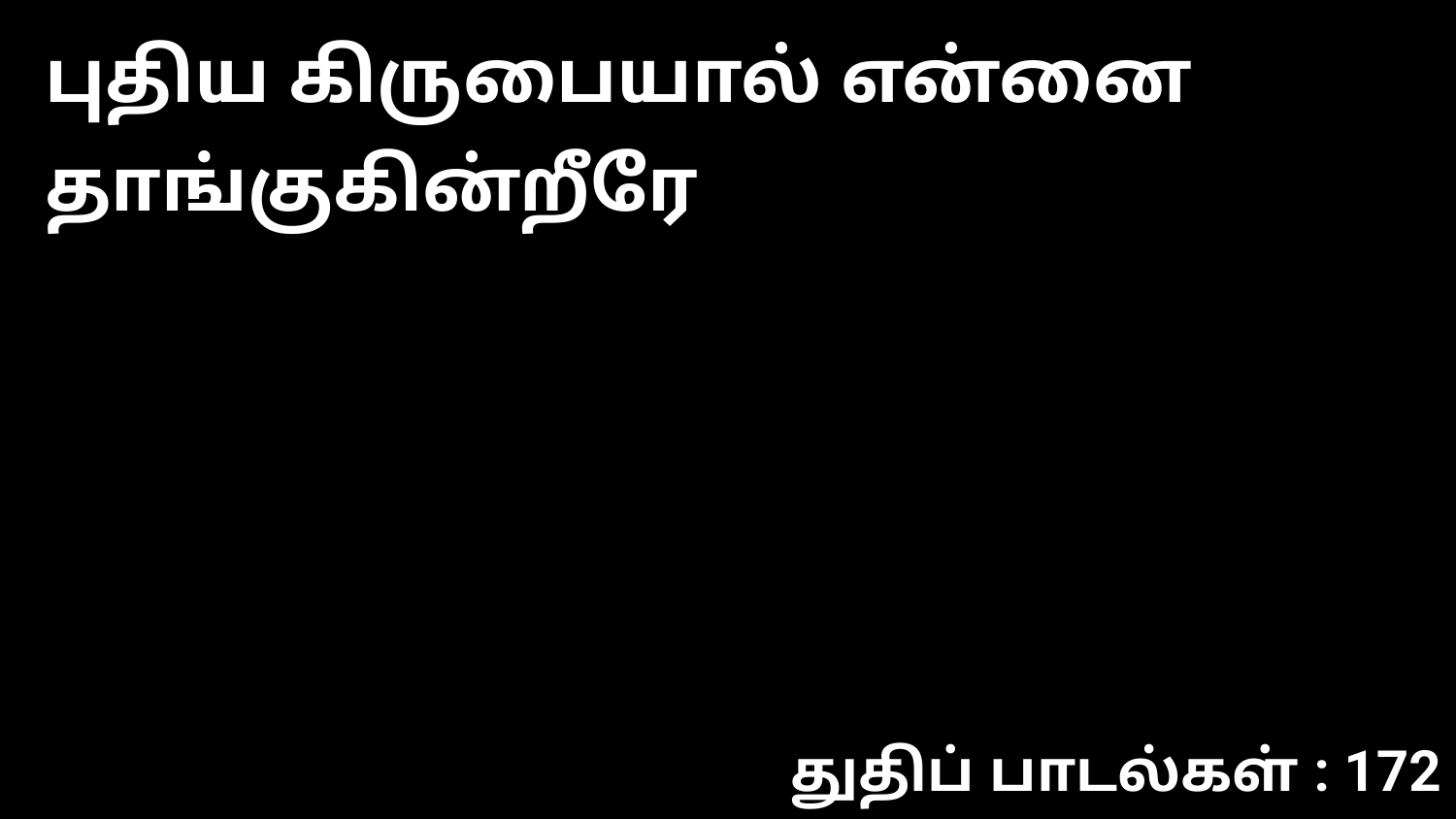

புதிய கிருபையால் என்னை தாங்குகின்றீரே
துதிப் பாடல்கள் : 172